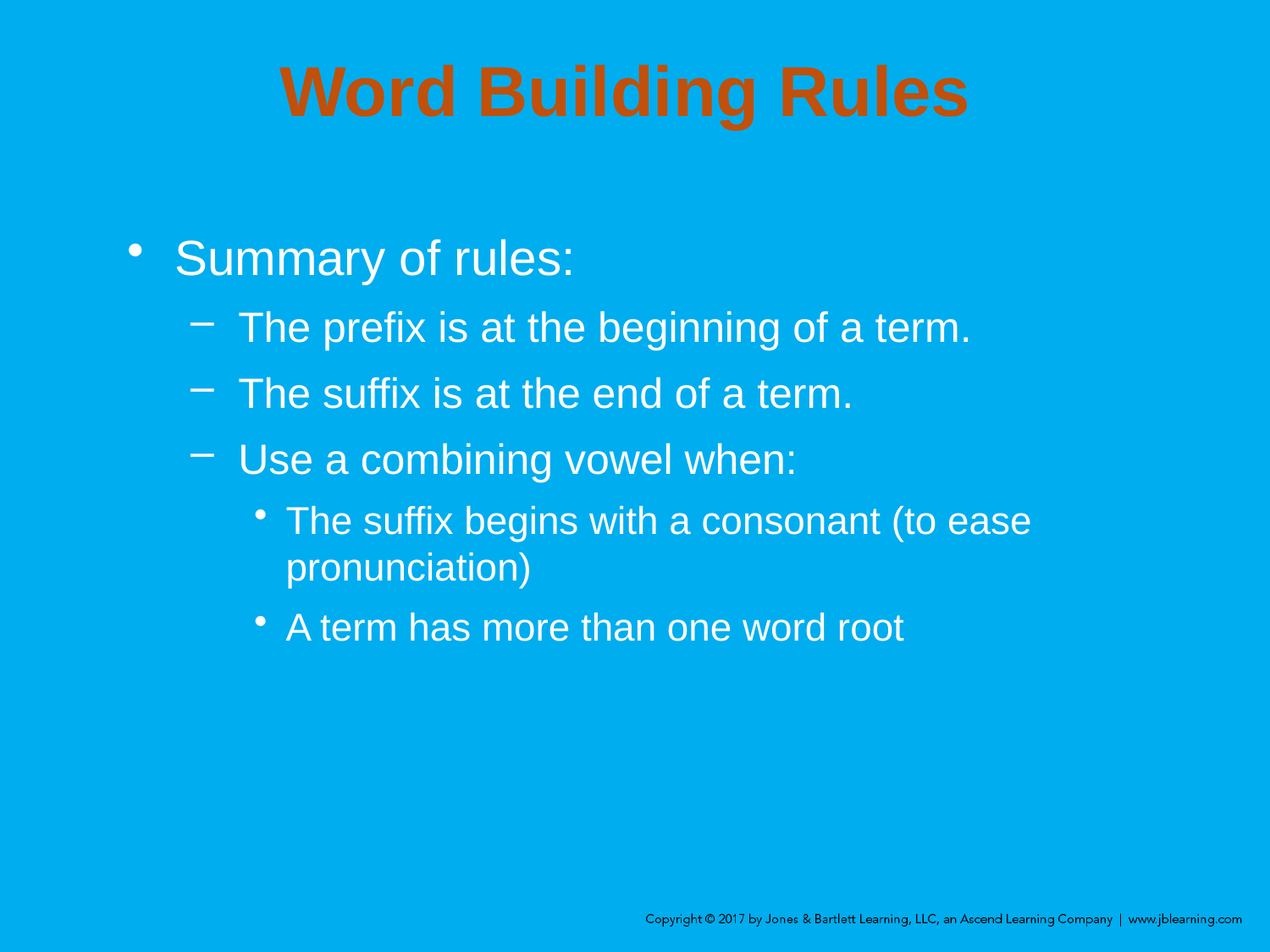

# Word Building Rules
Summary of rules:
The prefix is at the beginning of a term.
The suffix is at the end of a term.
Use a combining vowel when:
The suffix begins with a consonant (to ease pronunciation)
A term has more than one word root